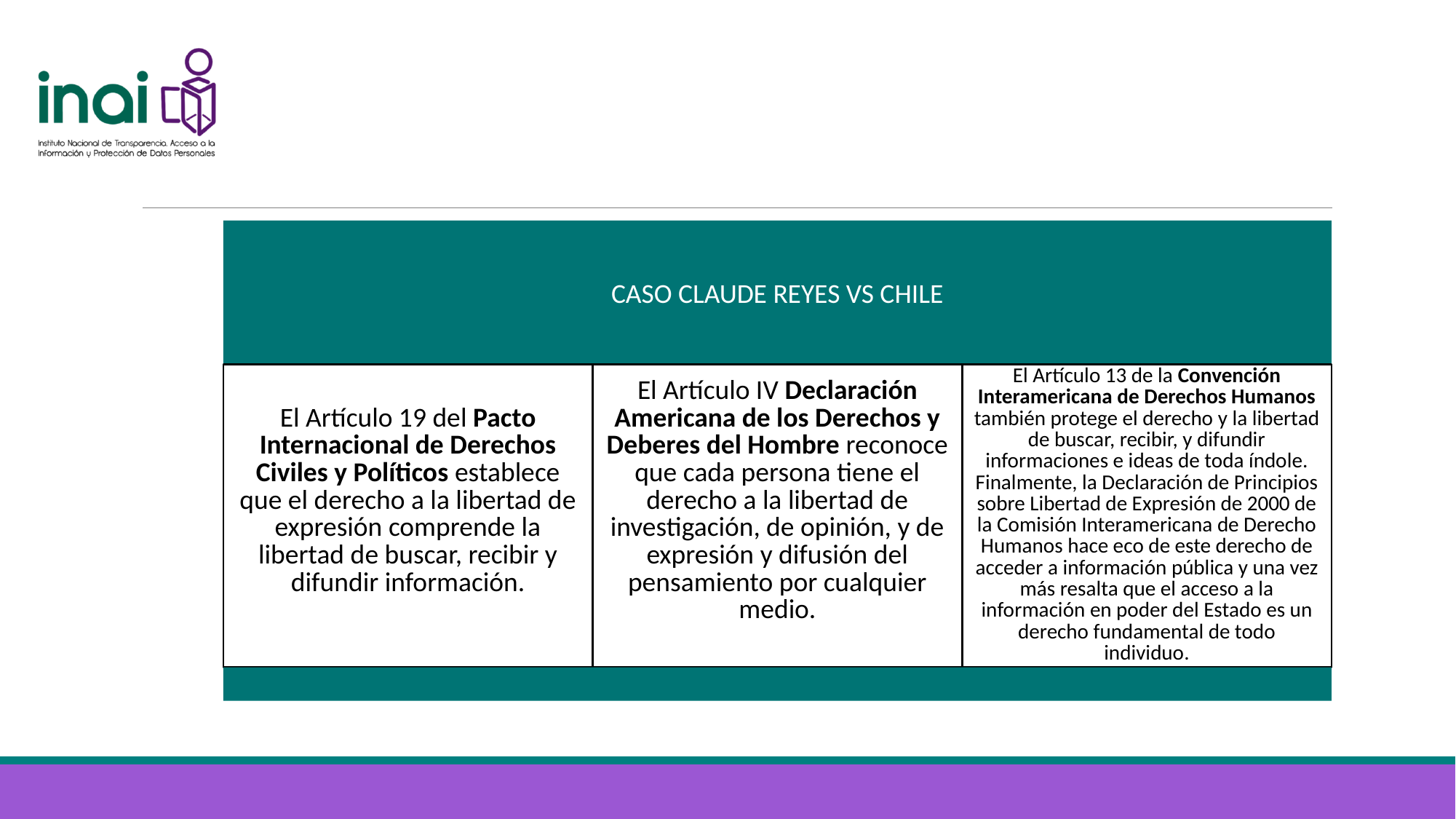

#
CASO CLAUDE REYES VS CHILE
El Artículo 19 del Pacto Internacional de Derechos Civiles y Políticos establece que el derecho a la libertad de expresión comprende la libertad de buscar, recibir y difundir información.
El Artículo IV Declaración Americana de los Derechos y Deberes del Hombre reconoce que cada persona tiene el derecho a la libertad de investigación, de opinión, y de expresión y difusión del pensamiento por cualquier medio.
El Artículo 13 de la Convención Interamericana de Derechos Humanos también protege el derecho y la libertad de buscar, recibir, y difundir informaciones e ideas de toda índole. Finalmente, la Declaración de Principios sobre Libertad de Expresión de 2000 de la Comisión Interamericana de Derecho Humanos hace eco de este derecho de acceder a información pública y una vez más resalta que el acceso a la información en poder del Estado es un derecho fundamental de todo individuo.